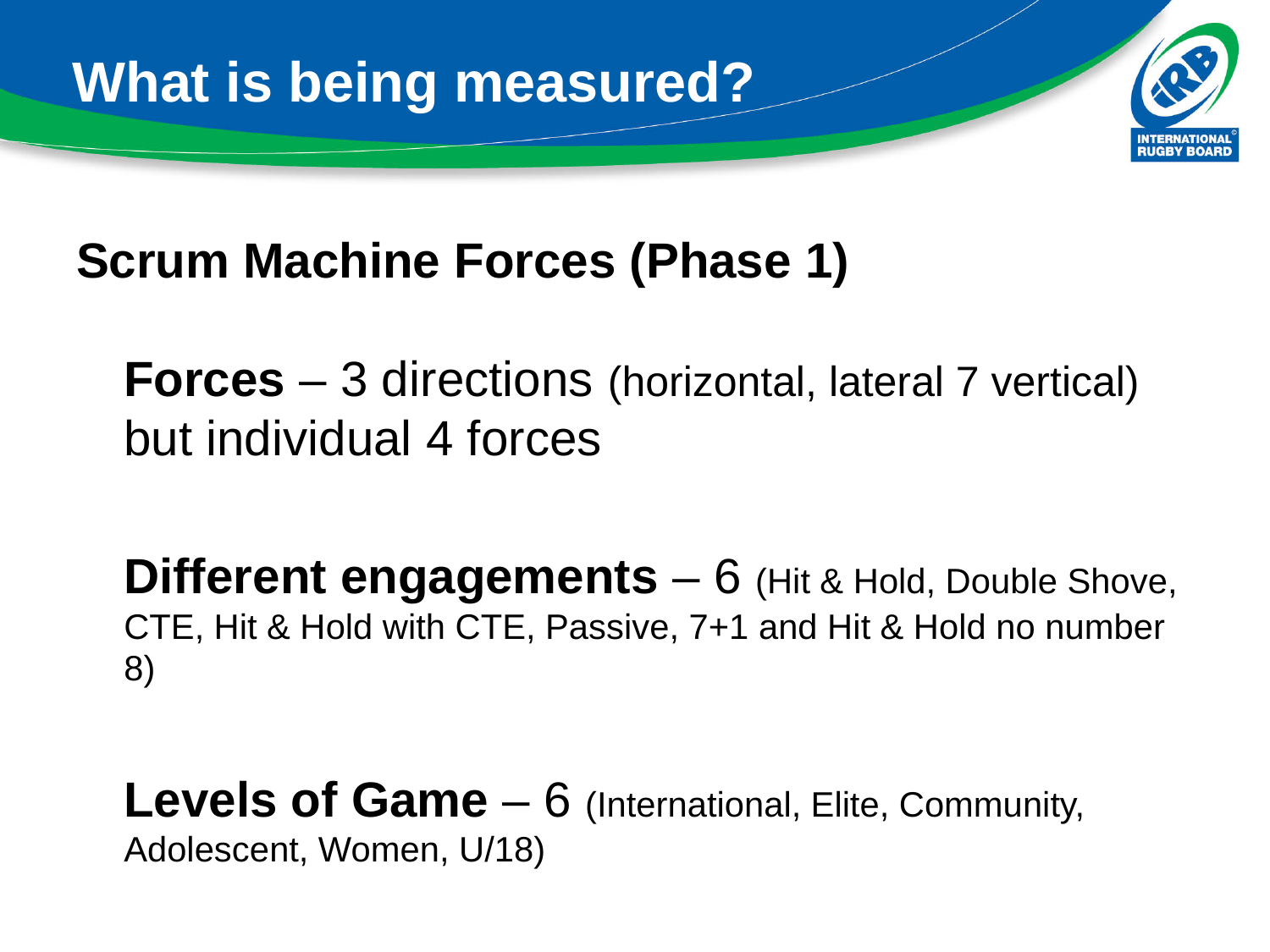

# What is being measured?
Scrum Machine Forces (Phase 1)

	Forces – 3 directions (horizontal, lateral 7 vertical) but individual 4 forces

	Different engagements – 6 (Hit & Hold, Double Shove, CTE, Hit & Hold with CTE, Passive, 7+1 and Hit & Hold no number 8)

	Levels of Game – 6 (International, Elite, Community, Adolescent, Women, U/18)